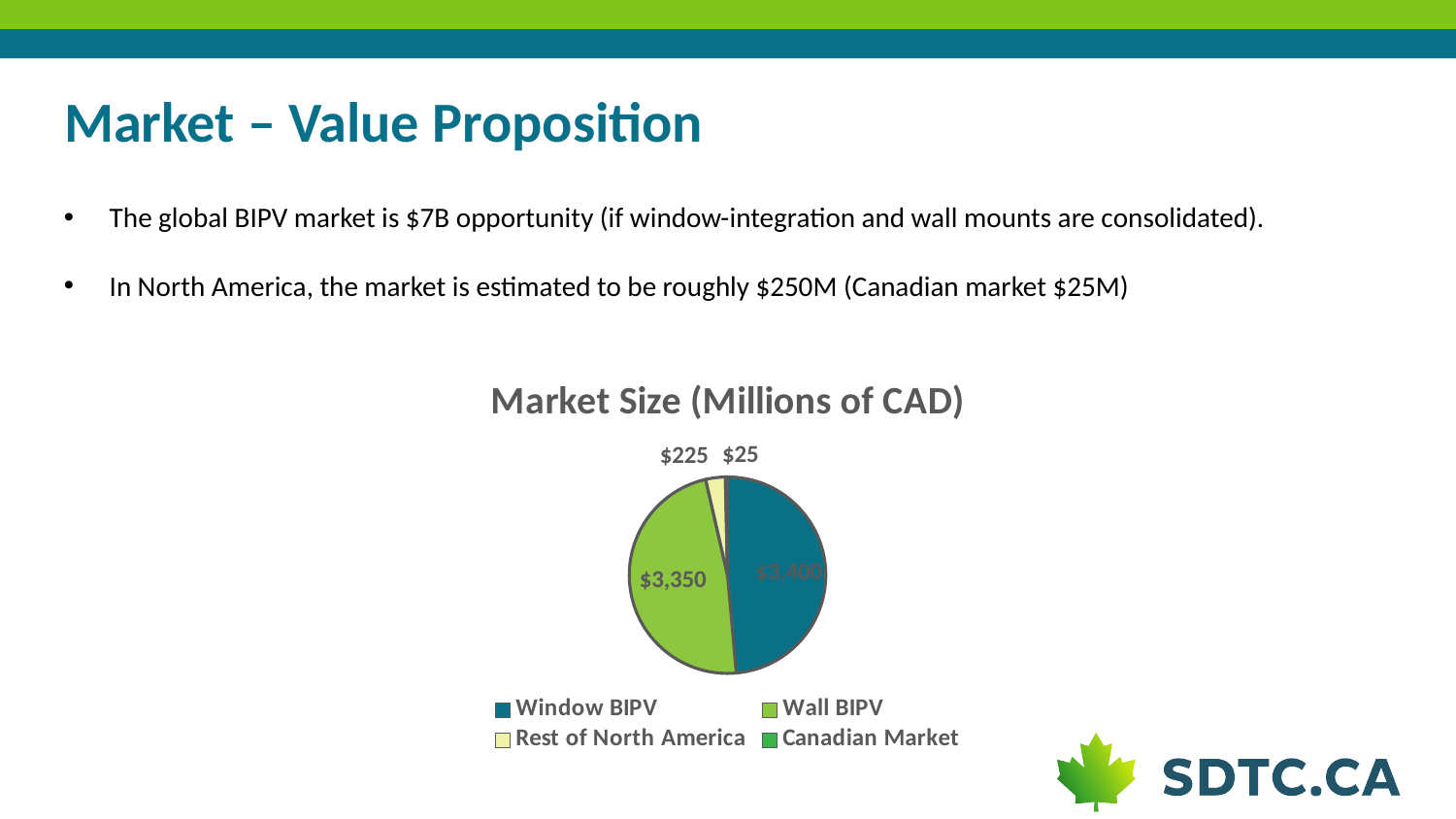

# Market – Value Proposition
The global BIPV market is $7B opportunity (if window-integration and wall mounts are consolidated).

In North America, the market is estimated to be roughly $250M (Canadian market $25M)

[unsupported chart]